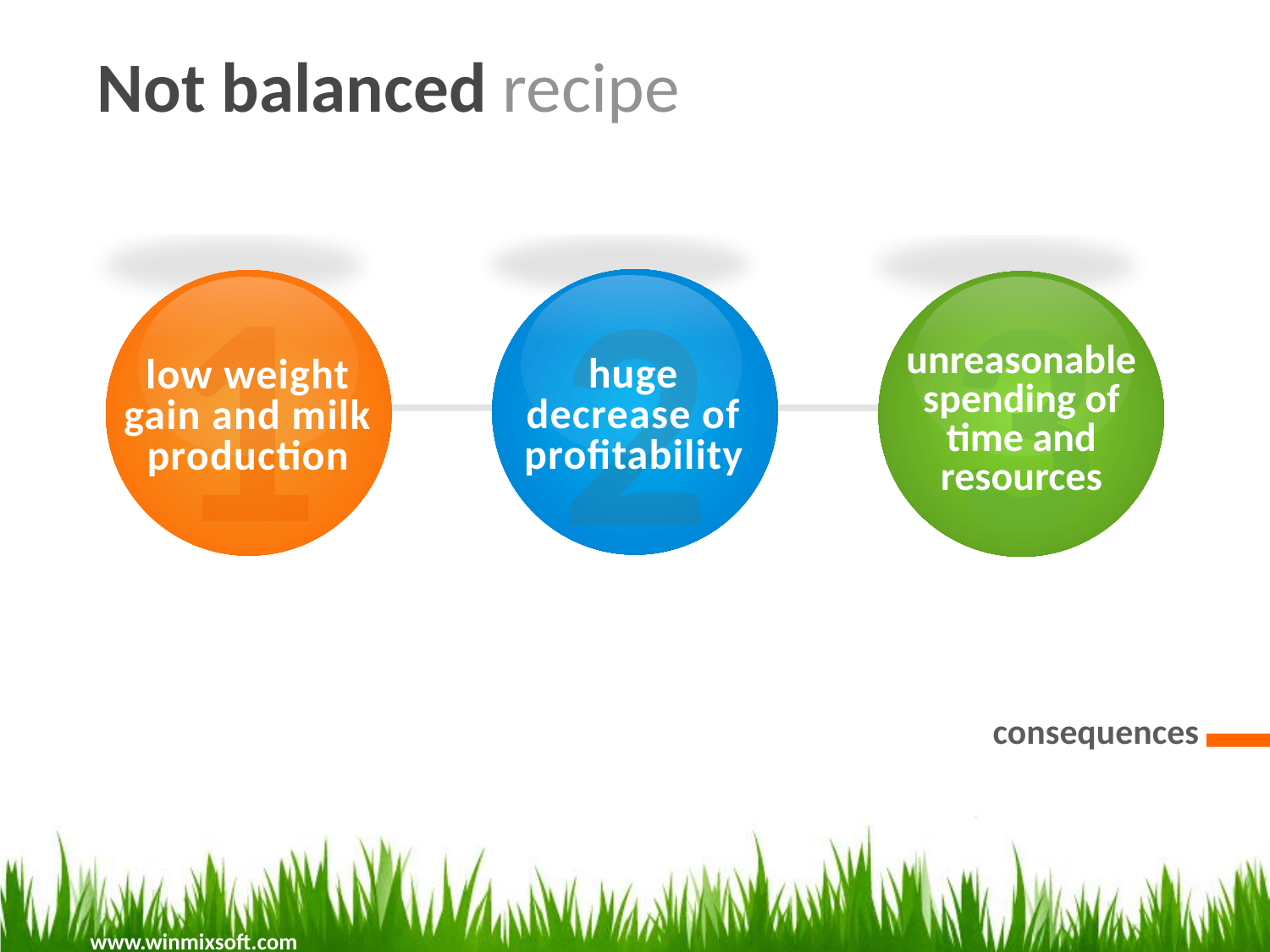

Not balanced recipe
1

low weight gain and milk production
2

huge decrease of profitability
3

unreasonable spending of time and resources
consequences

www.winmixsoft.com